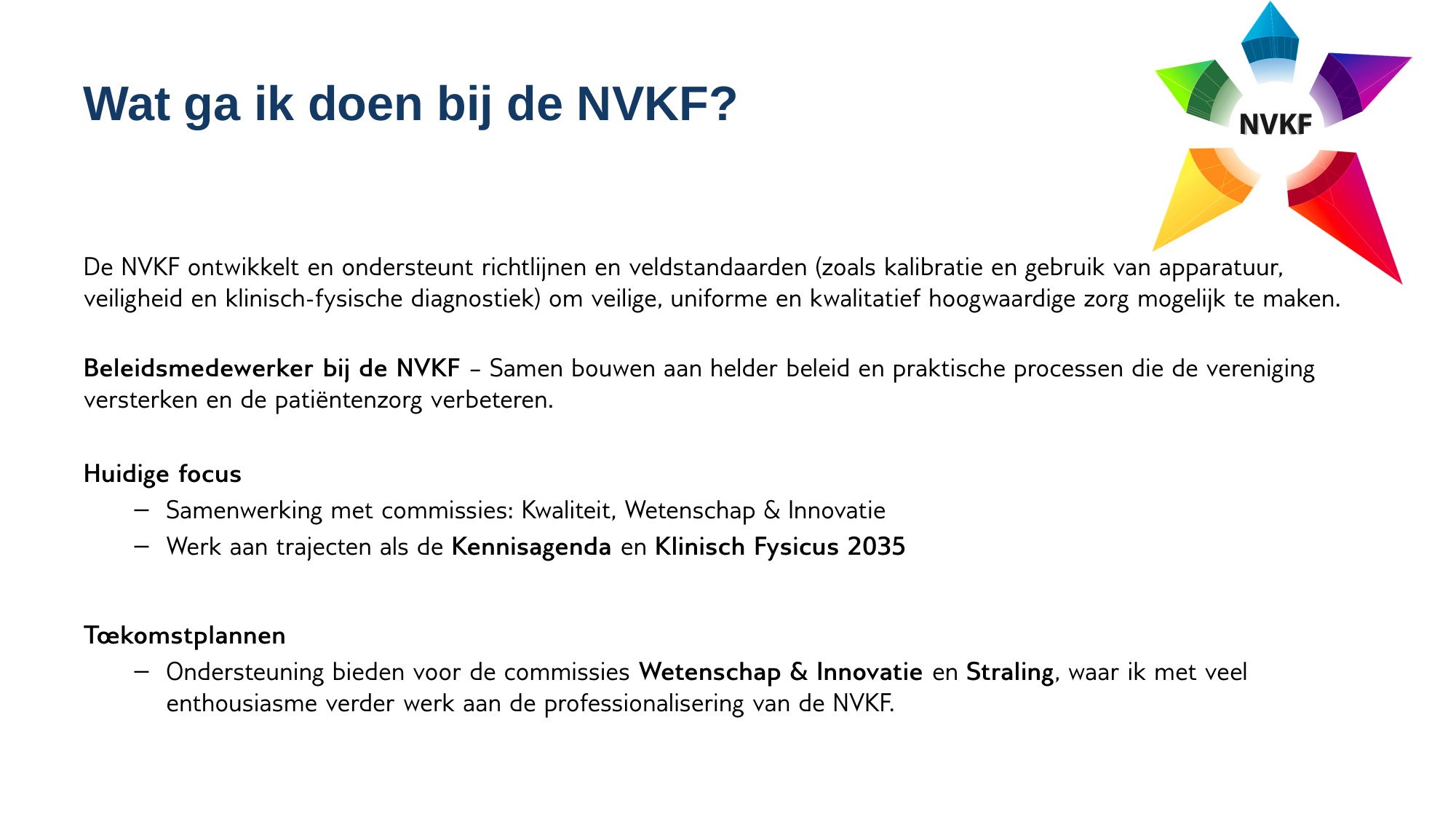

# Wat ga ik doen bij de NVKF?
De NVKF ontwikkelt en ondersteunt richtlijnen en veldstandaarden (zoals kalibratie en gebruik van apparatuur, veiligheid en klinisch-fysische diagnostiek) om veilige, uniforme en kwalitatief hoogwaardige zorg mogelijk te maken.

Beleidsmedewerker bij de NVKF – Samen bouwen aan helder beleid en praktische processen die de vereniging versterken en de patiëntenzorg verbeteren.

Huidige focus
Samenwerking met commissies: Kwaliteit, Wetenschap & Innovatie
Werk aan trajecten als de Kennisagenda en Klinisch Fysicus 2035

Toekomstplannen
Ondersteuning bieden voor de commissies Wetenschap & Innovatie en Straling, waar ik met veel enthousiasme verder werk aan de professionalisering van de NVKF.